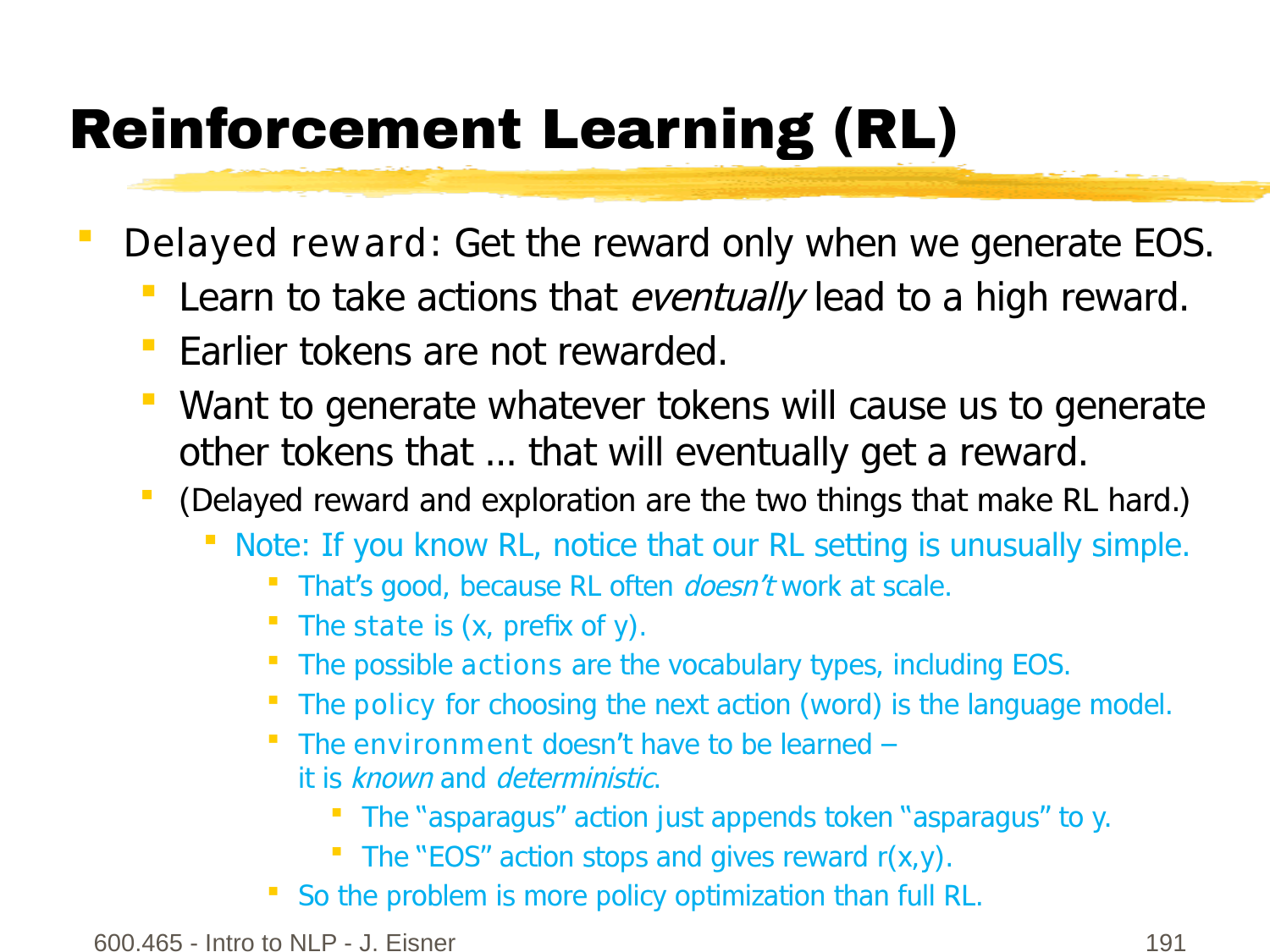

# Reinforcement Learning (RL)
Delayed reward: Get the reward only when we generate EOS.
Learn to take actions that eventually lead to a high reward.
Earlier tokens are not rewarded.
Want to generate whatever tokens will cause us to generate other tokens that … that will eventually get a reward.
(Delayed reward and exploration are the two things that make RL hard.)
Note: If you know RL, notice that our RL setting is unusually simple.
That’s good, because RL often doesn’t work at scale.
The state is (x, prefix of y).
The possible actions are the vocabulary types, including EOS.
The policy for choosing the next action (word) is the language model.
The environment doesn’t have to be learned –
it is known and deterministic.
The “asparagus” action just appends token “asparagus” to y.
The “EOS” action stops and gives reward r(x,y).
So the problem is more policy optimization than full RL.
600.465 - Intro to NLP - J. Eisner
191